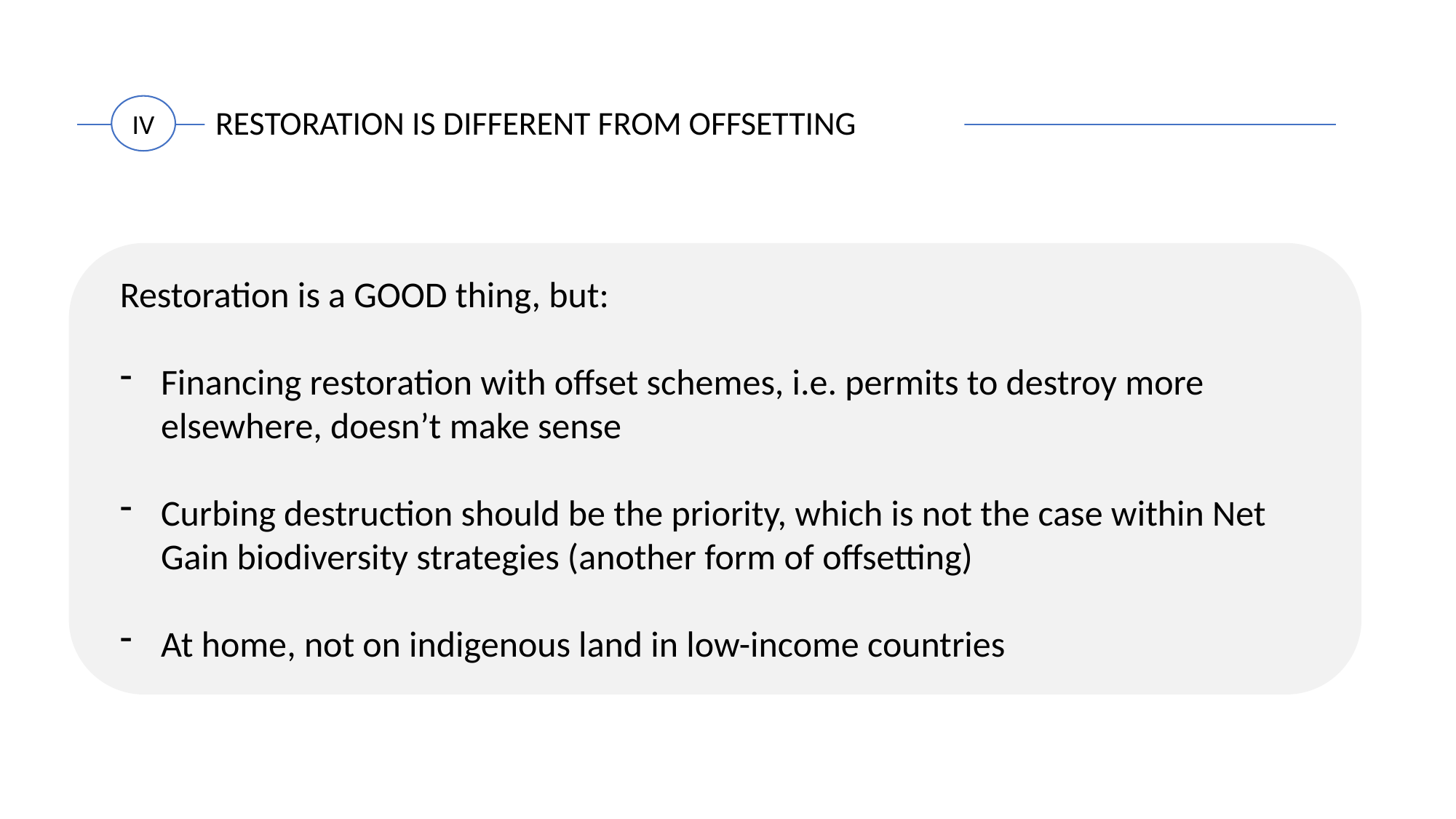

IV
Restoration is different from offsetting

Restoration is a GOOD thing, but:

Financing restoration with offset schemes, i.e. permits to destroy more elsewhere, doesn’t make sense

Curbing destruction should be the priority, which is not the case within Net Gain biodiversity strategies (another form of offsetting)

At home, not on indigenous land in low-income countries